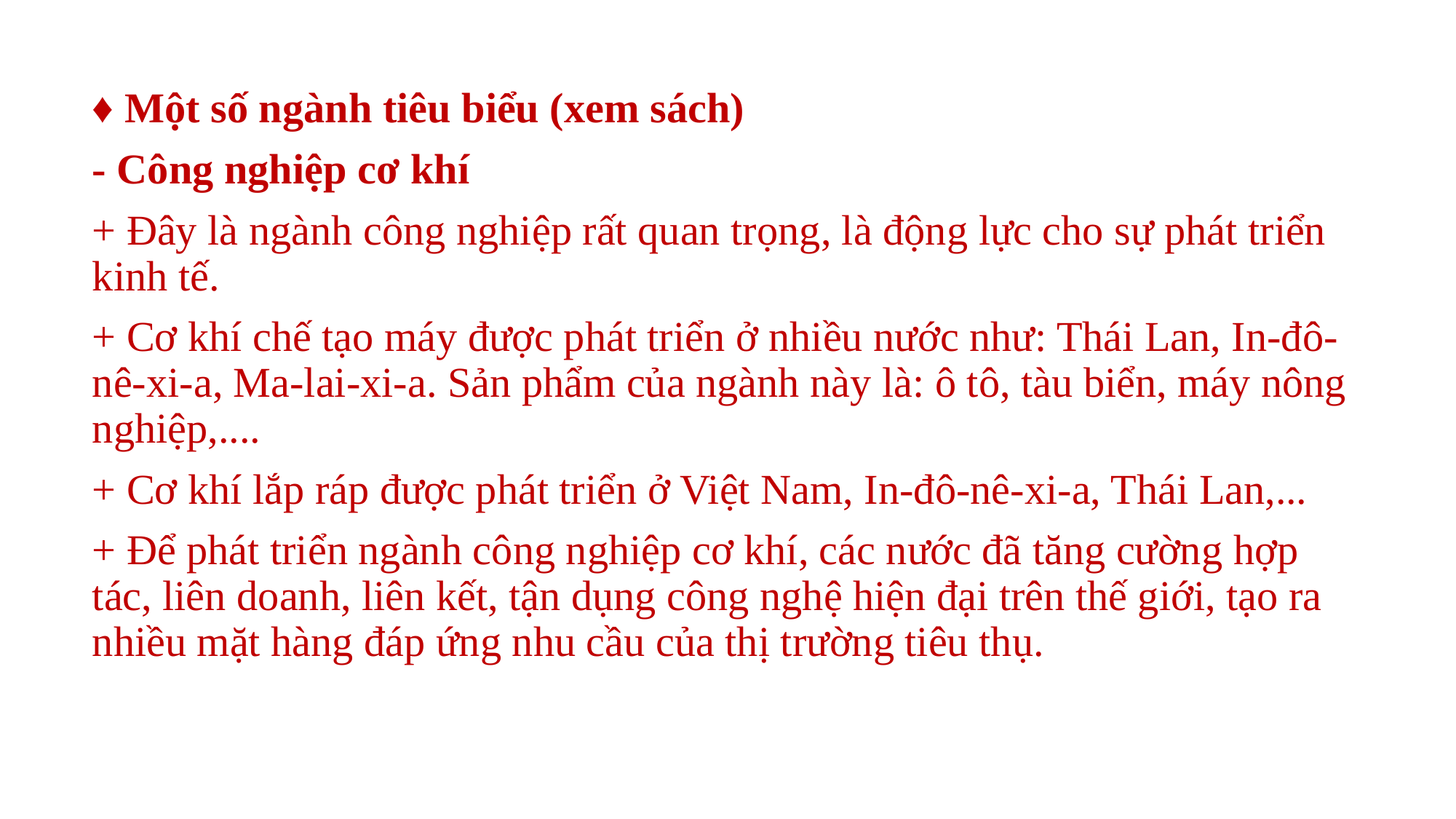

♦ Một số ngành tiêu biểu (xem sách)
- Công nghiệp cơ khí
+ Đây là ngành công nghiệp rất quan trọng, là động lực cho sự phát triển kinh tế.
+ Cơ khí chế tạo máy được phát triển ở nhiều nước như: Thái Lan, In-đô-nê-xi-a, Ma-lai-xi-a. Sản phẩm của ngành này là: ô tô, tàu biển, máy nông nghiệp,....
+ Cơ khí lắp ráp được phát triển ở Việt Nam, In-đô-nê-xi-a, Thái Lan,...
+ Để phát triển ngành công nghiệp cơ khí, các nước đã tăng cường hợp tác, liên doanh, liên kết, tận dụng công nghệ hiện đại trên thế giới, tạo ra nhiều mặt hàng đáp ứng nhu cầu của thị trường tiêu thụ.